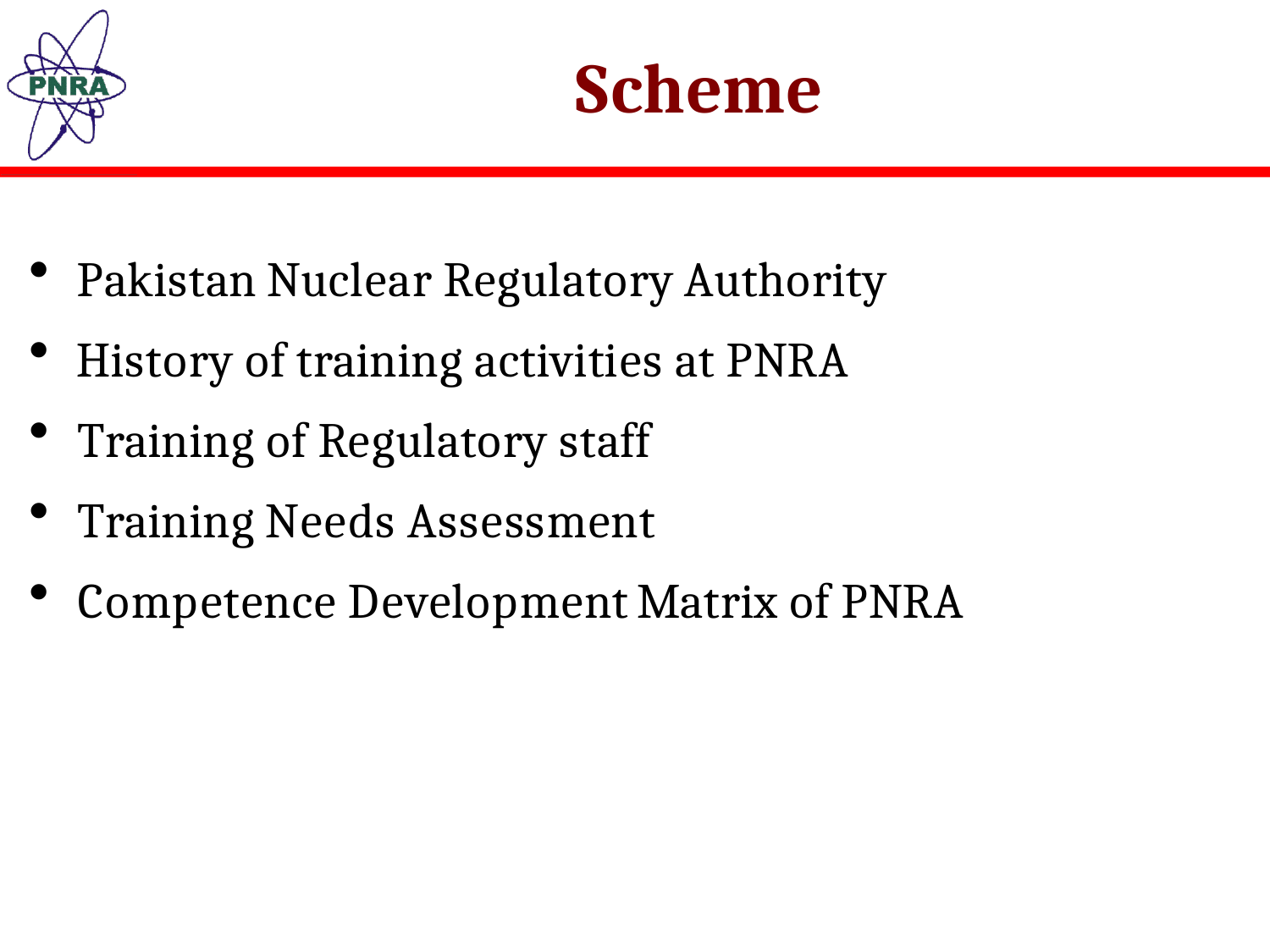

# Scheme
Pakistan Nuclear Regulatory Authority
History of training activities at PNRA
Training of Regulatory staff
Training Needs Assessment
Competence Development Matrix of PNRA